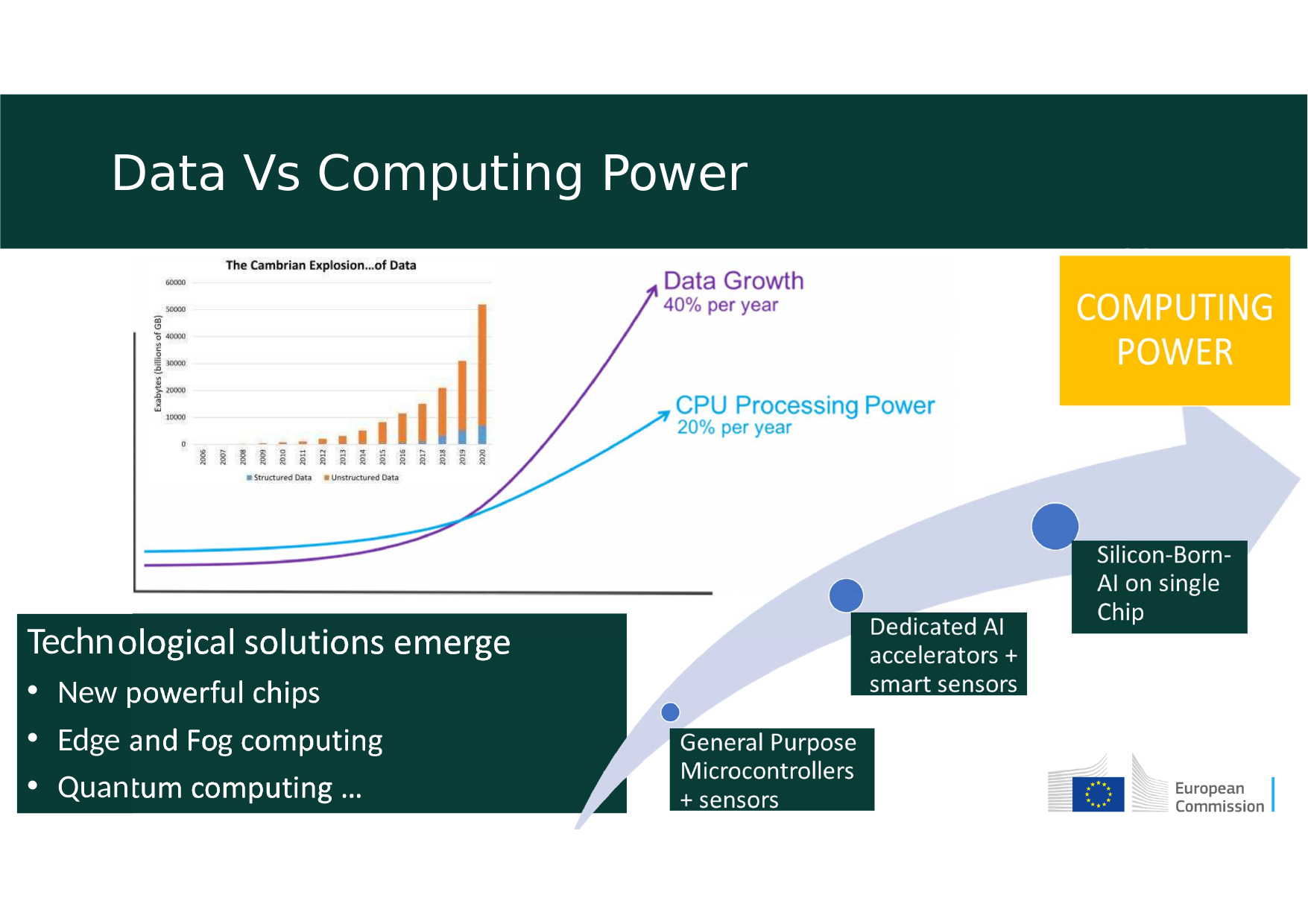

# Data Vs Computing Power
COMPUTING

Techn
New
Edge
Quan

ological solutions emerge
powerful chips
and Fog computing  tum computing …